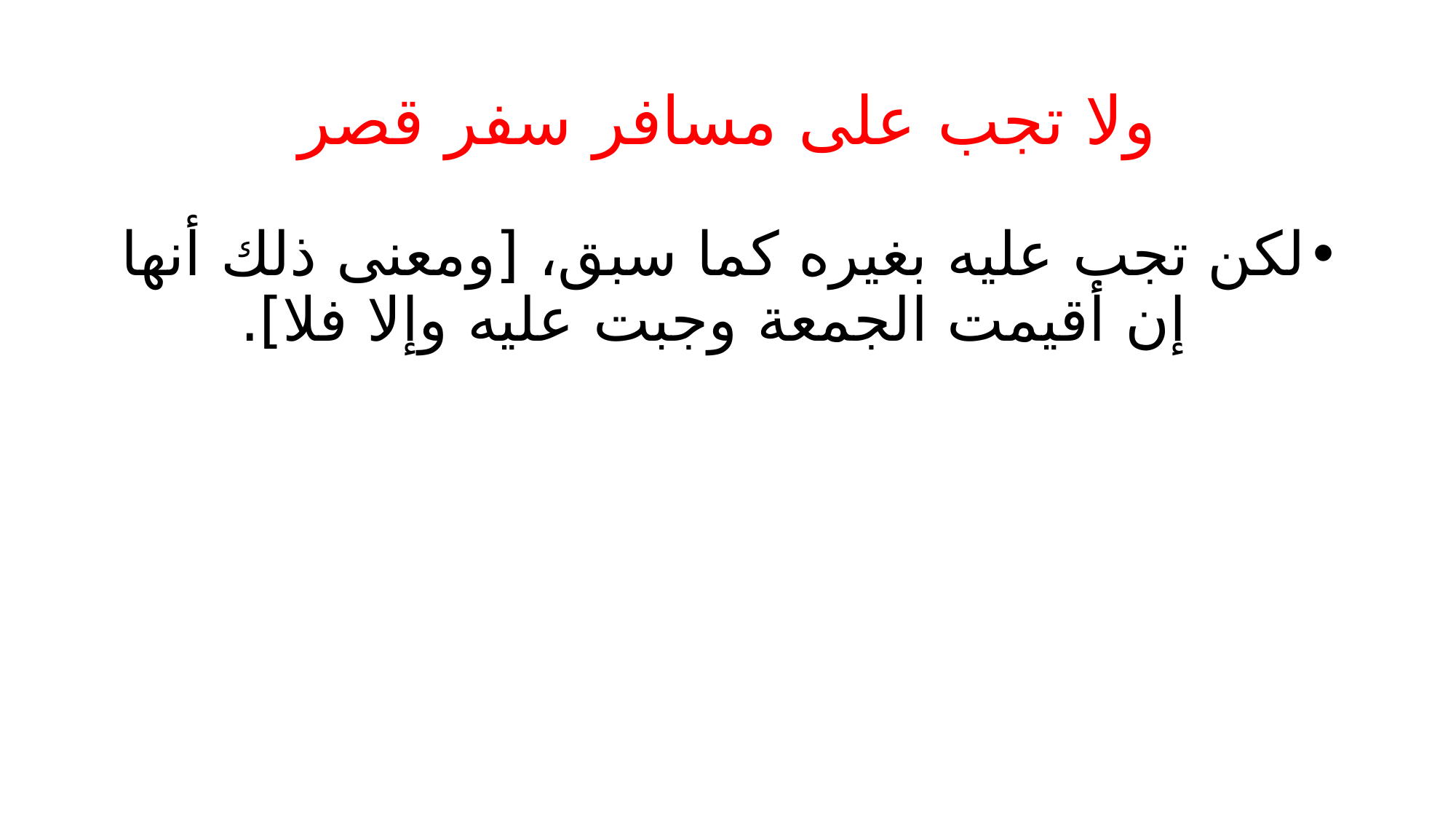

# ولا تجب على مسافر سفر قصر
لكن تجب عليه بغيره كما سبق، [ومعنى ذلك أنها إن أقيمت الجمعة وجبت عليه وإلا فلا].